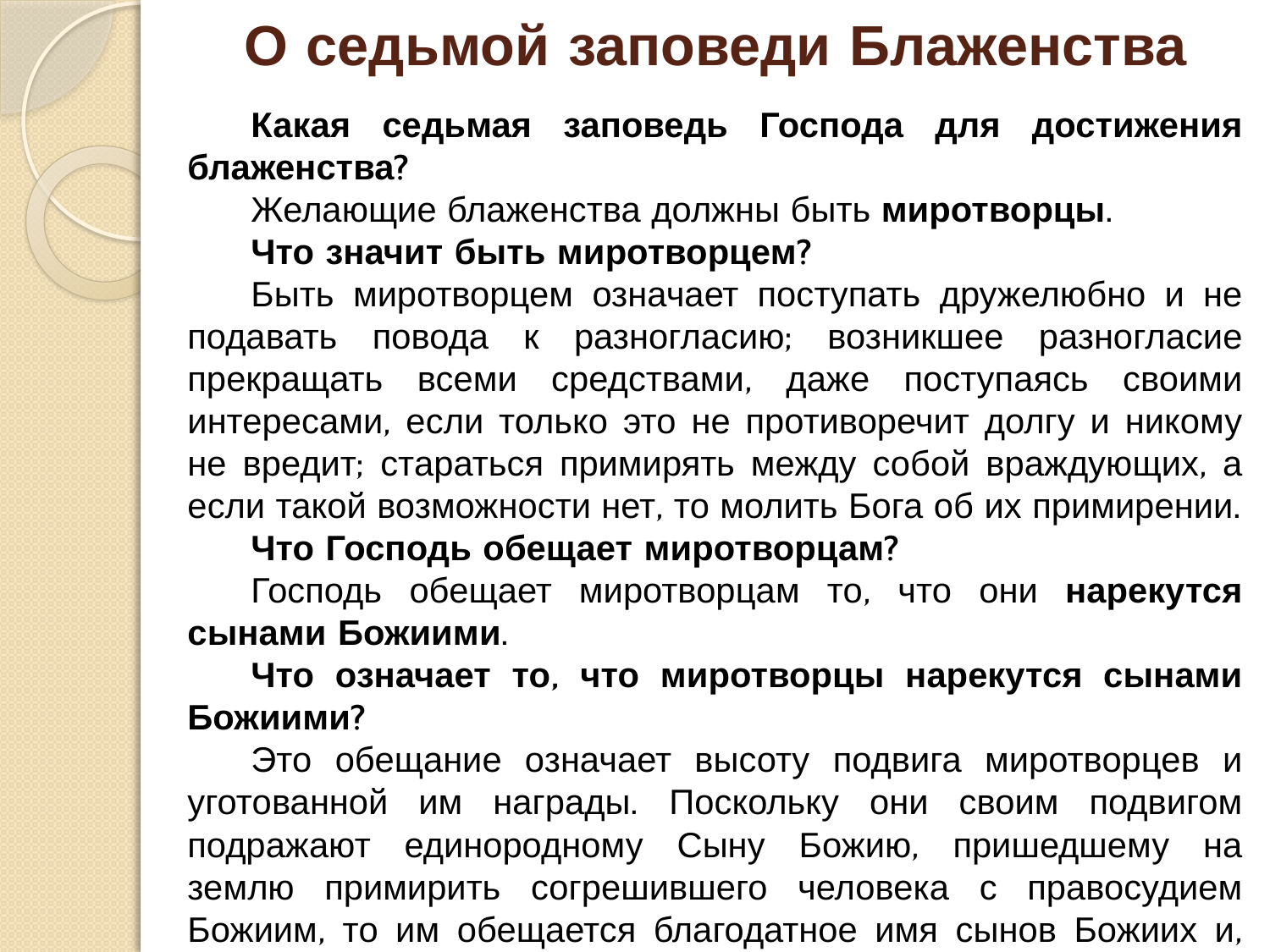

# О седьмой заповеди Блаженства
Какая седьмая заповедь Господа для достижения блаженства?
Желающие блаженства должны быть миротворцы.
Что значит быть миротворцем?
Быть миротворцем означает поступать дружелюбно и не подавать повода к разногласию; возникшее разногласие прекращать всеми средствами, даже поступаясь своими интересами, если только это не противоречит долгу и никому не вредит; стараться примирять между собой враждующих, а если такой возможности нет, то молить Бога об их примирении.
Что Господь обещает миротворцам?
Господь обещает миротворцам то, что они нарекутся сынами Божиими.
Что означает то, что миротворцы нарекутся сынами Божиими?
Это обещание означает высоту подвига миротворцев и уготованной им награды. Поскольку они своим подвигом подражают единородному Сыну Божию, пришедшему на землю примирить согрешившего человека с правосудием Божиим, то им обещается благодатное имя сынов Божиих и, без сомнения, достойная этого имени степень блаженства.